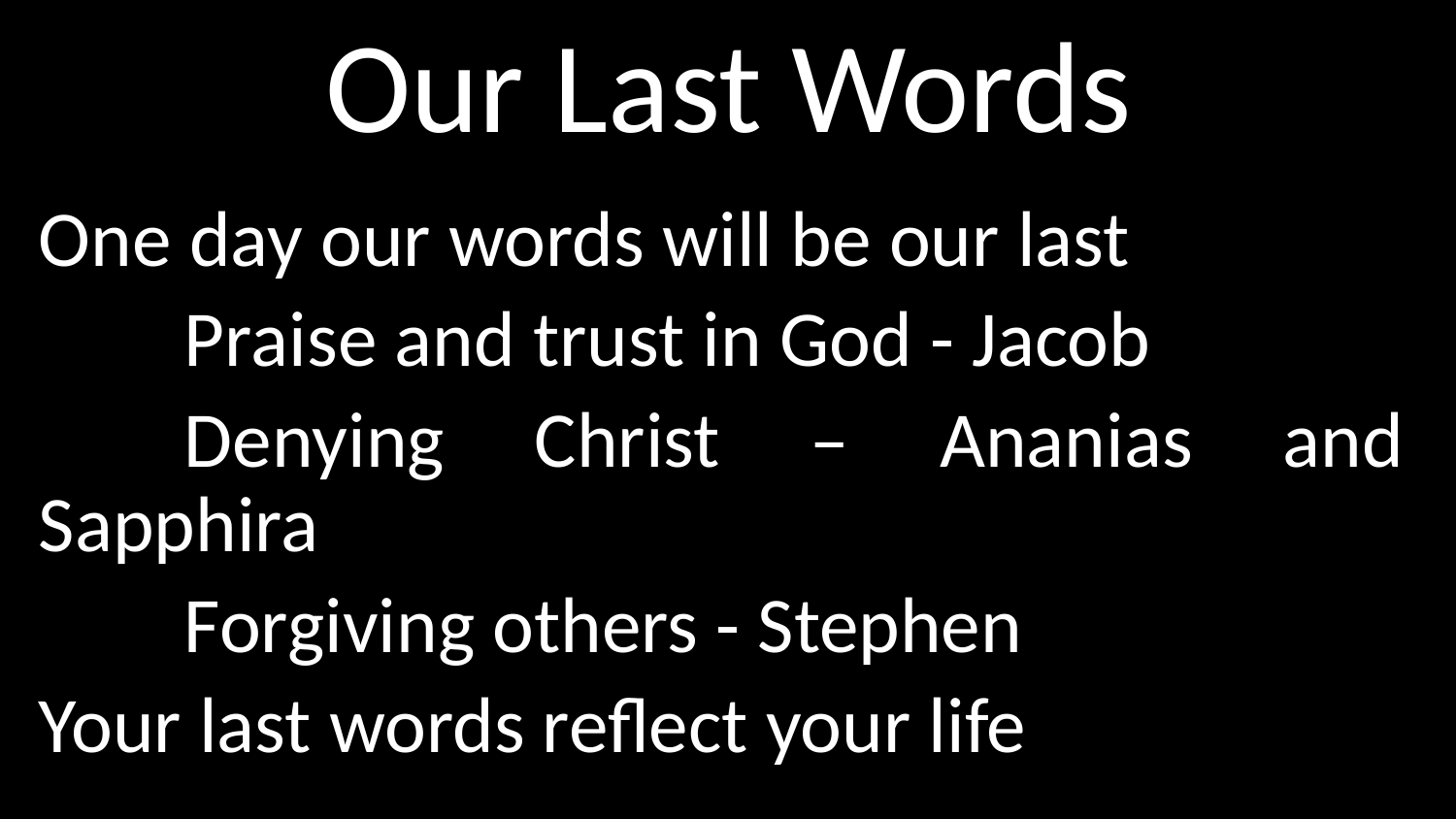

# Our Last Words
One day our words will be our last
	Praise and trust in God - Jacob
	Denying Christ – Ananias and Sapphira
	Forgiving others - Stephen
Your last words reflect your life